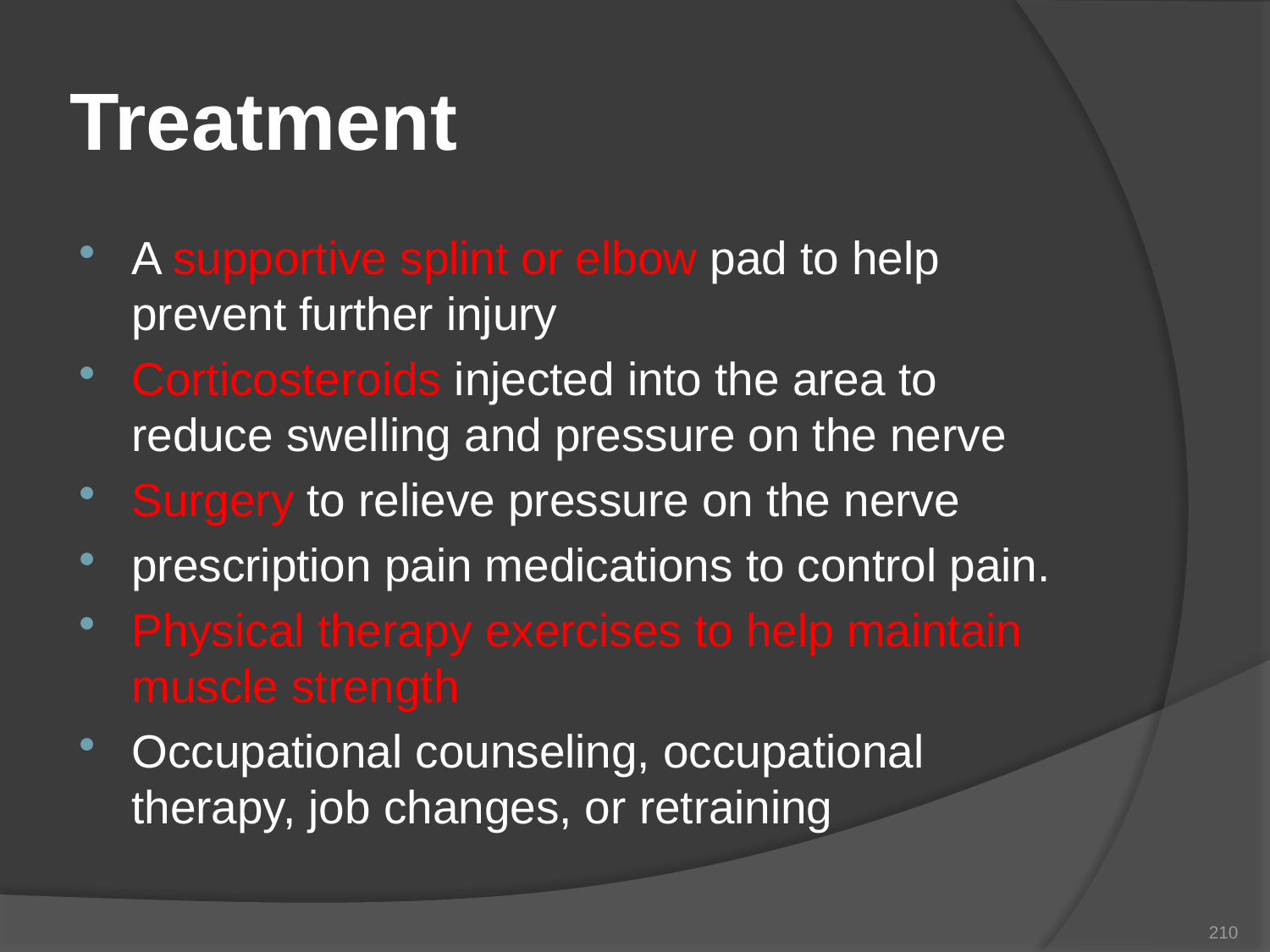

# Treatment
A supportive splint or elbow pad to help prevent further injury
Corticosteroids injected into the area to reduce swelling and pressure on the nerve
Surgery to relieve pressure on the nerve
prescription pain medications to control pain.
Physical therapy exercises to help maintain muscle strength
Occupational counseling, occupational therapy, job changes, or retraining

210